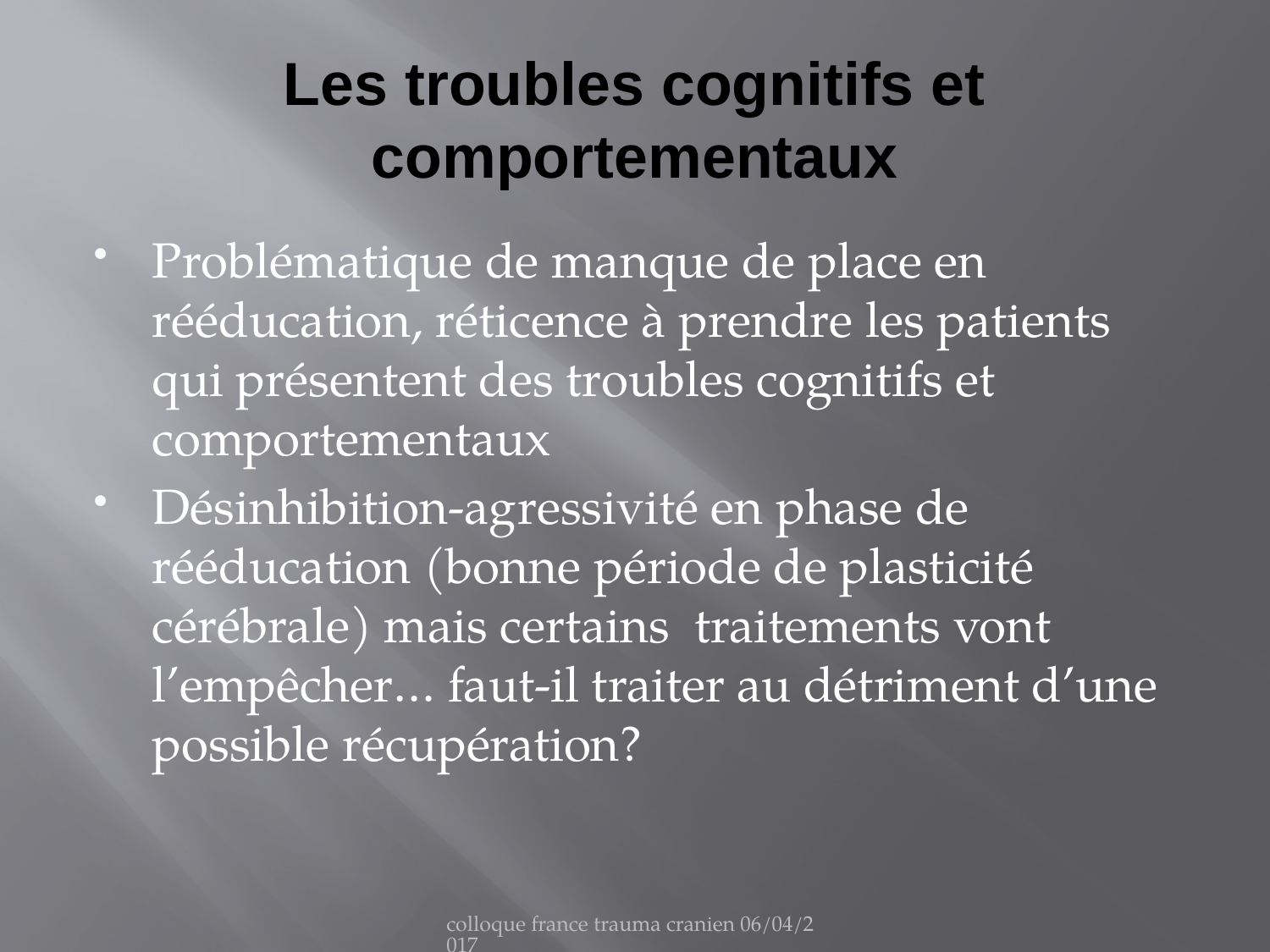

# Les troubles cognitifs et comportementaux
Problématique de manque de place en rééducation, réticence à prendre les patients qui présentent des troubles cognitifs et comportementaux
Désinhibition-agressivité en phase de rééducation (bonne période de plasticité cérébrale) mais certains  traitements vont l’empêcher… faut-il traiter au détriment d’une possible récupération?

colloque france trauma cranien 06/04/2017